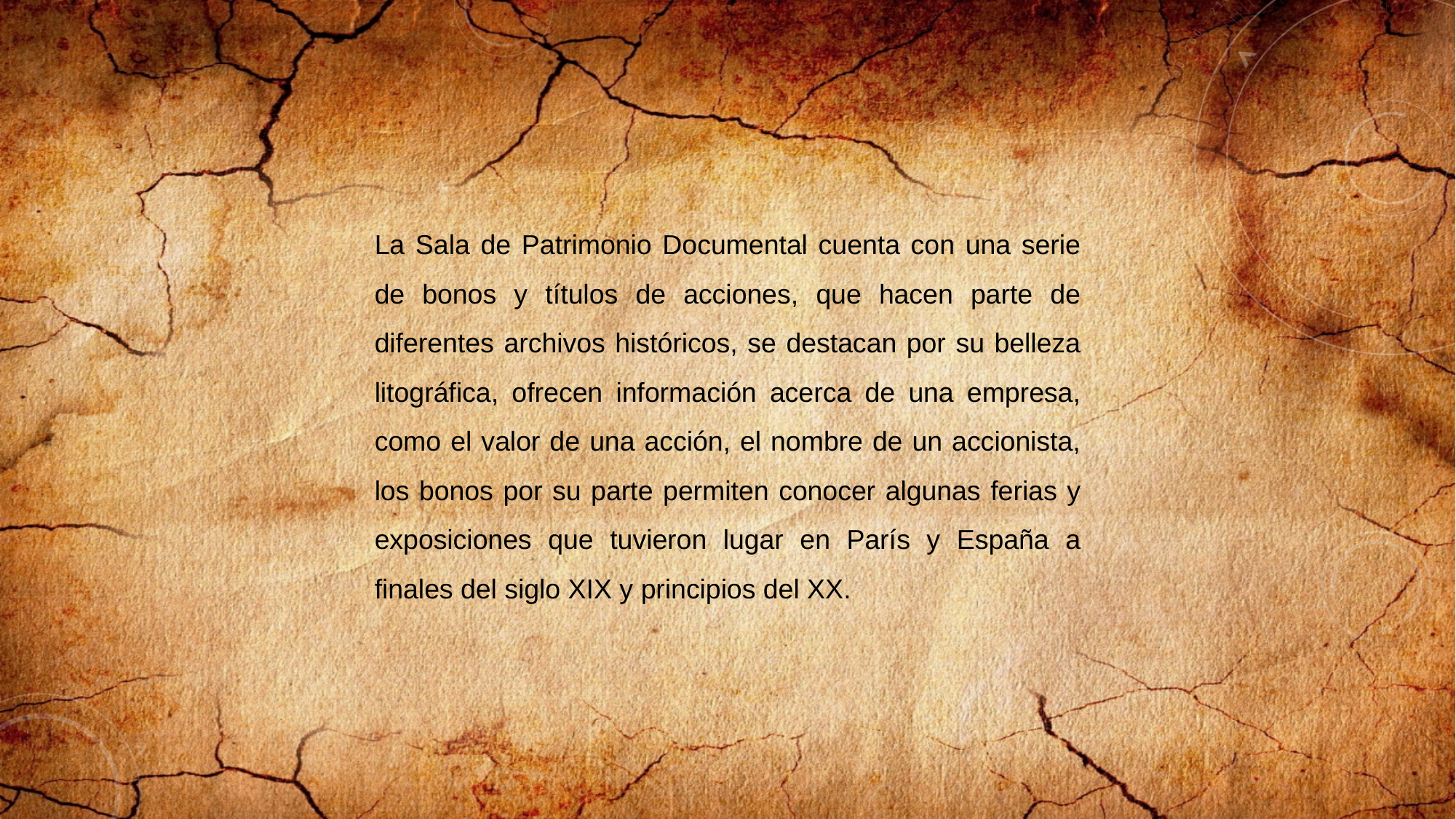

La Sala de Patrimonio Documental cuenta con una serie de bonos y títulos de acciones, que hacen parte de diferentes archivos históricos, se destacan por su belleza litográfica, ofrecen información acerca de una empresa, como el valor de una acción, el nombre de un accionista, los bonos por su parte permiten conocer algunas ferias y exposiciones que tuvieron lugar en París y España a finales del siglo XIX y principios del XX.